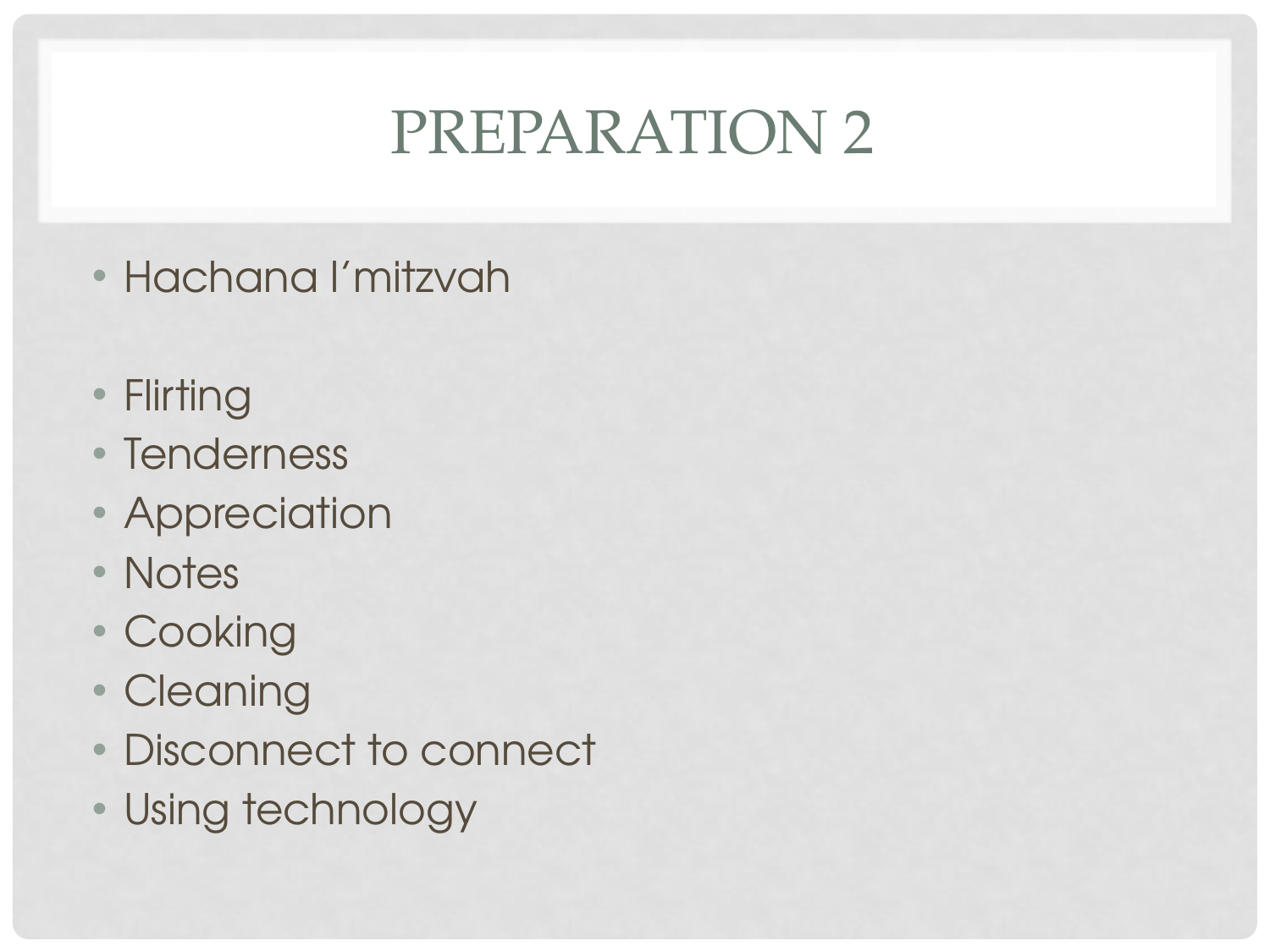

# Preparation 2
Hachana l’mitzvah

Flirting
Tenderness
Appreciation
Notes
Cooking
Cleaning
Disconnect to connect
Using technology